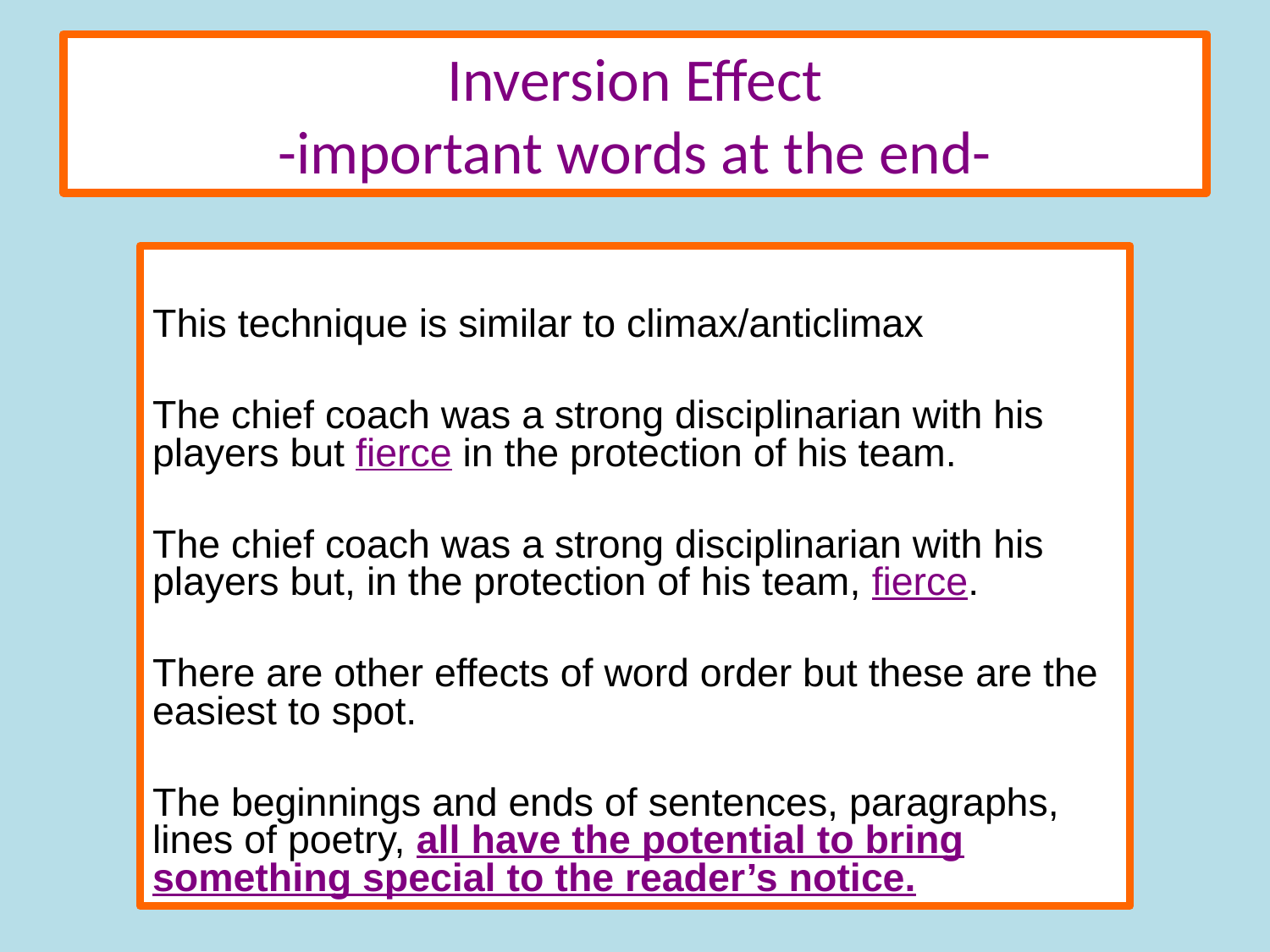

Inversion Effect
-important words at the end-

This technique is similar to climax/anticlimax

The chief coach was a strong disciplinarian with his players but fierce in the protection of his team.

The chief coach was a strong disciplinarian with his players but, in the protection of his team, fierce.

There are other effects of word order but these are the easiest to spot.

The beginnings and ends of sentences, paragraphs, lines of poetry, all have the potential to bring something special to the reader’s notice.